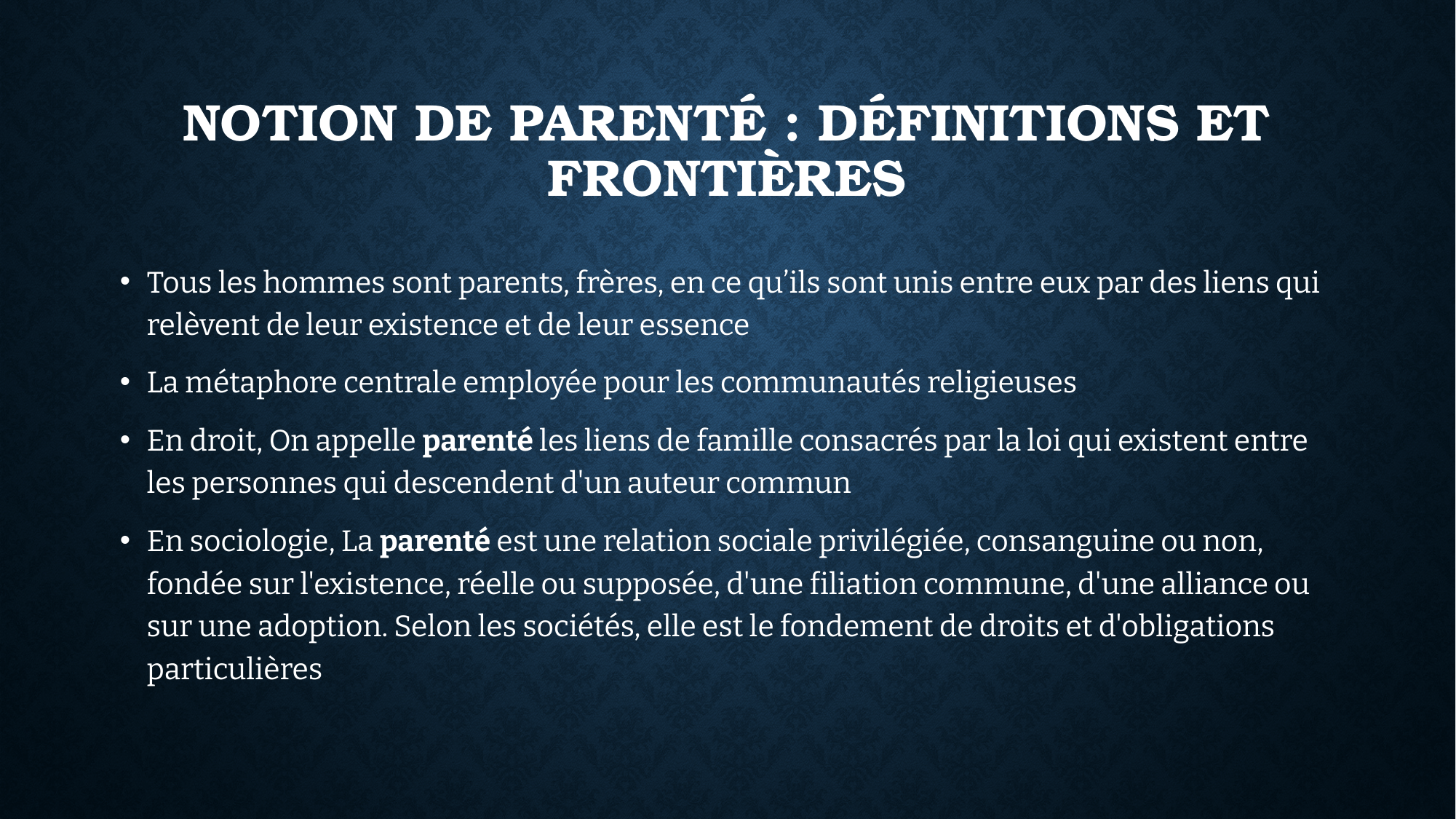

# Notion de parenté : définitions et frontières
Tous les hommes sont parents, frères, en ce qu’ils sont unis entre eux par des liens qui relèvent de leur existence et de leur essence
La métaphore centrale employée pour les communautés religieuses
En droit, On appelle parenté les liens de famille consacrés par la loi qui existent entre les personnes qui descendent d'un auteur commun
En sociologie, La parenté est une relation sociale privilégiée, consanguine ou non, fondée sur l'existence, réelle ou supposée, d'une filiation commune, d'une alliance ou sur une adoption. Selon les sociétés, elle est le fondement de droits et d'obligations particulières